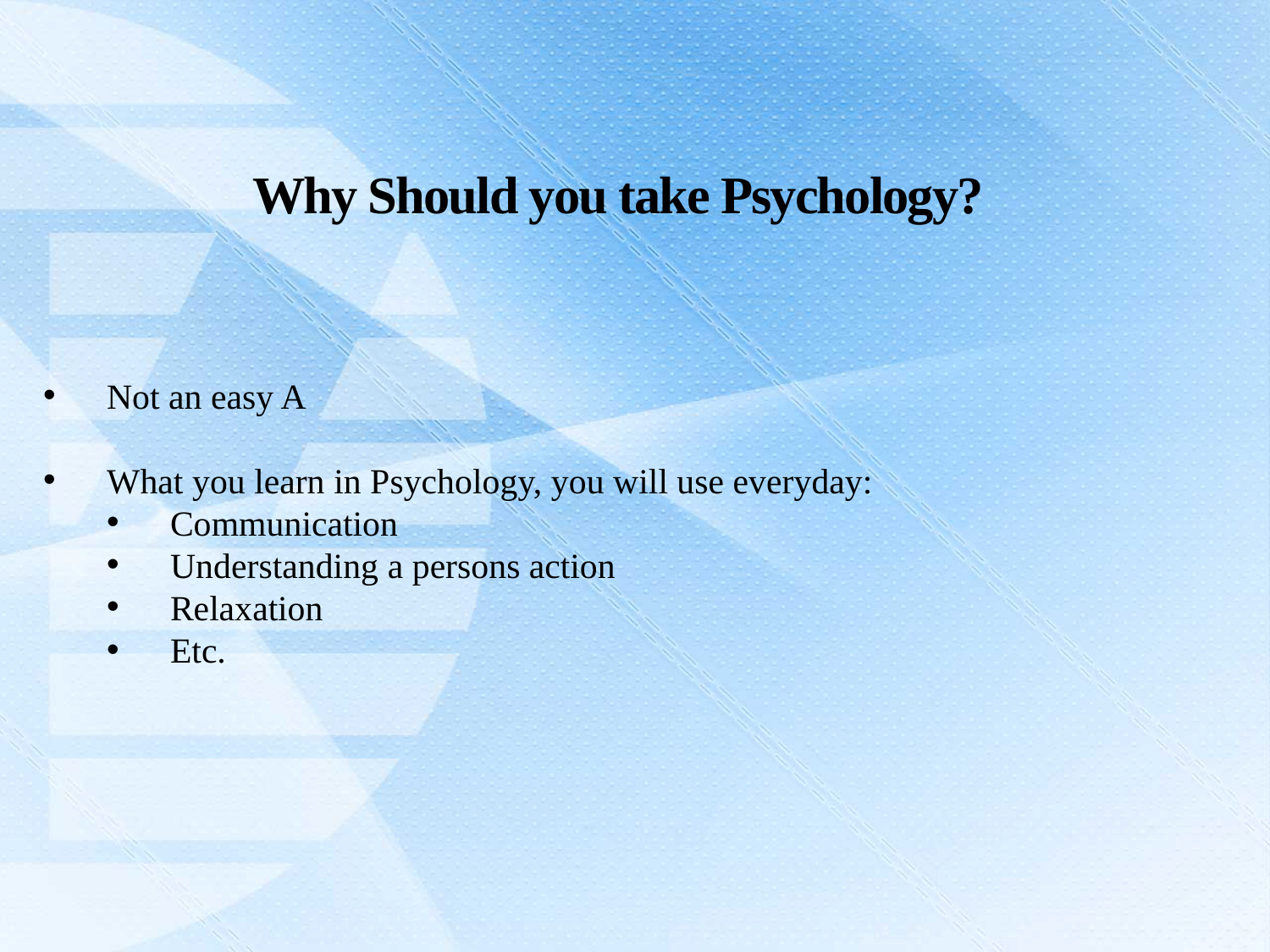

Why Should you take Psychology?

Not an easy A

What you learn in Psychology, you will use everyday:
Communication
Understanding a persons action
Relaxation
Etc.